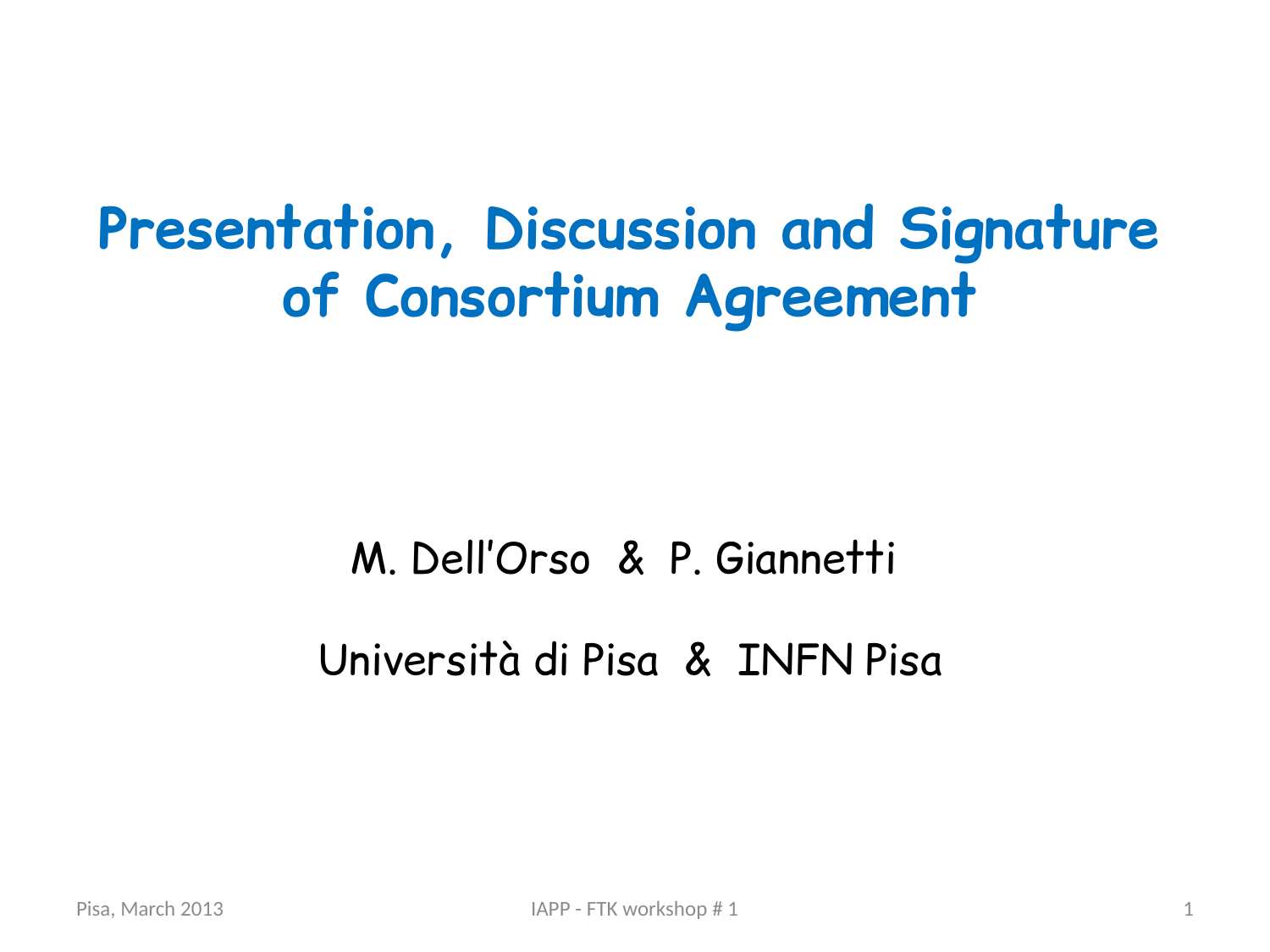

Presentation, Discussion and Signature of Consortium Agreement

M. Dell’Orso  &  P. Giannetti

Università di Pisa  &  INFN Pisa
Pisa, March 2013
IAPP - FTK workshop # 1
1